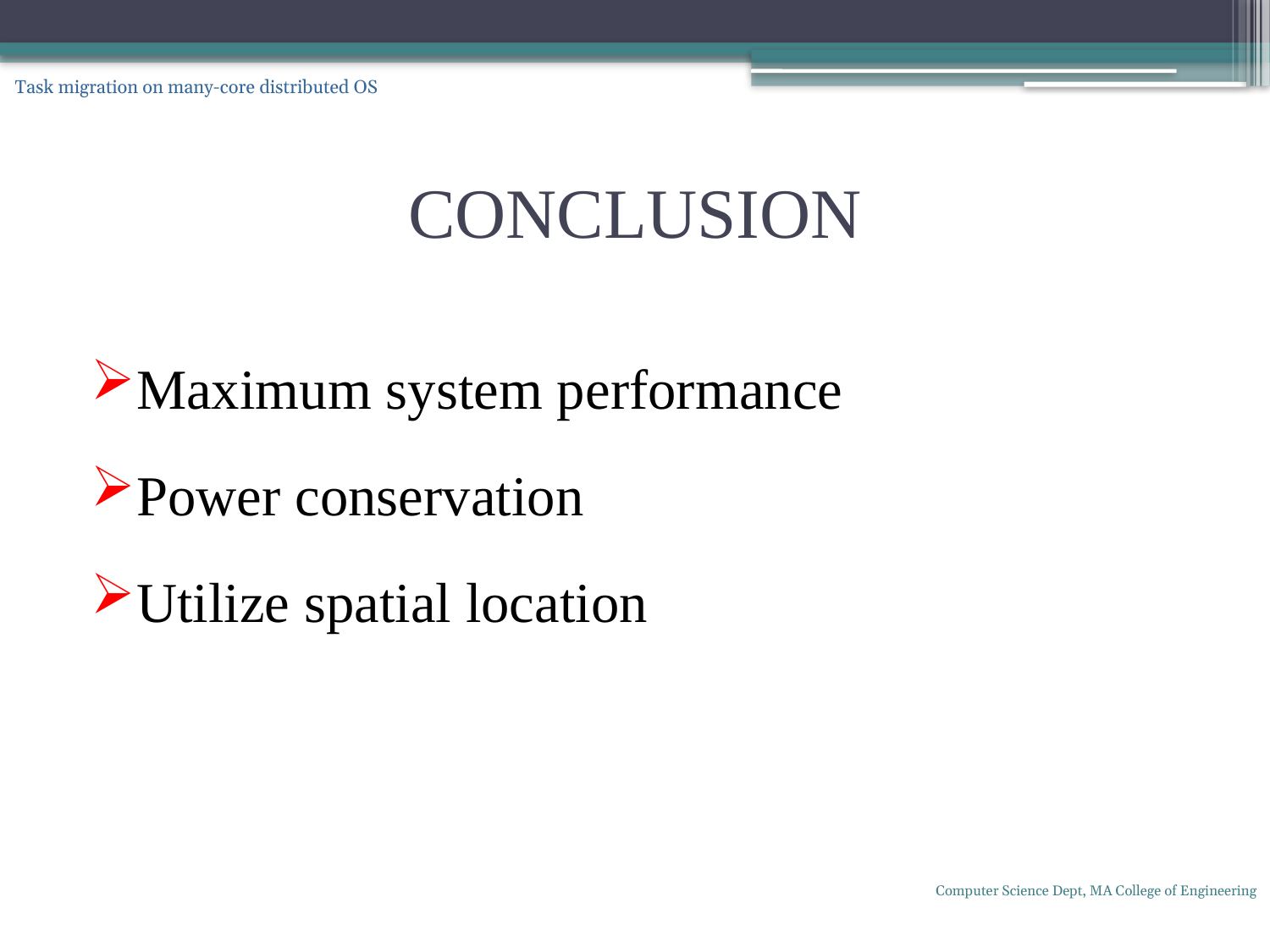

Task migration on many-core distributed OS
# CONCLUSION
Maximum system performance
Power conservation
Utilize spatial location
Computer Science Dept, MA College of Engineering